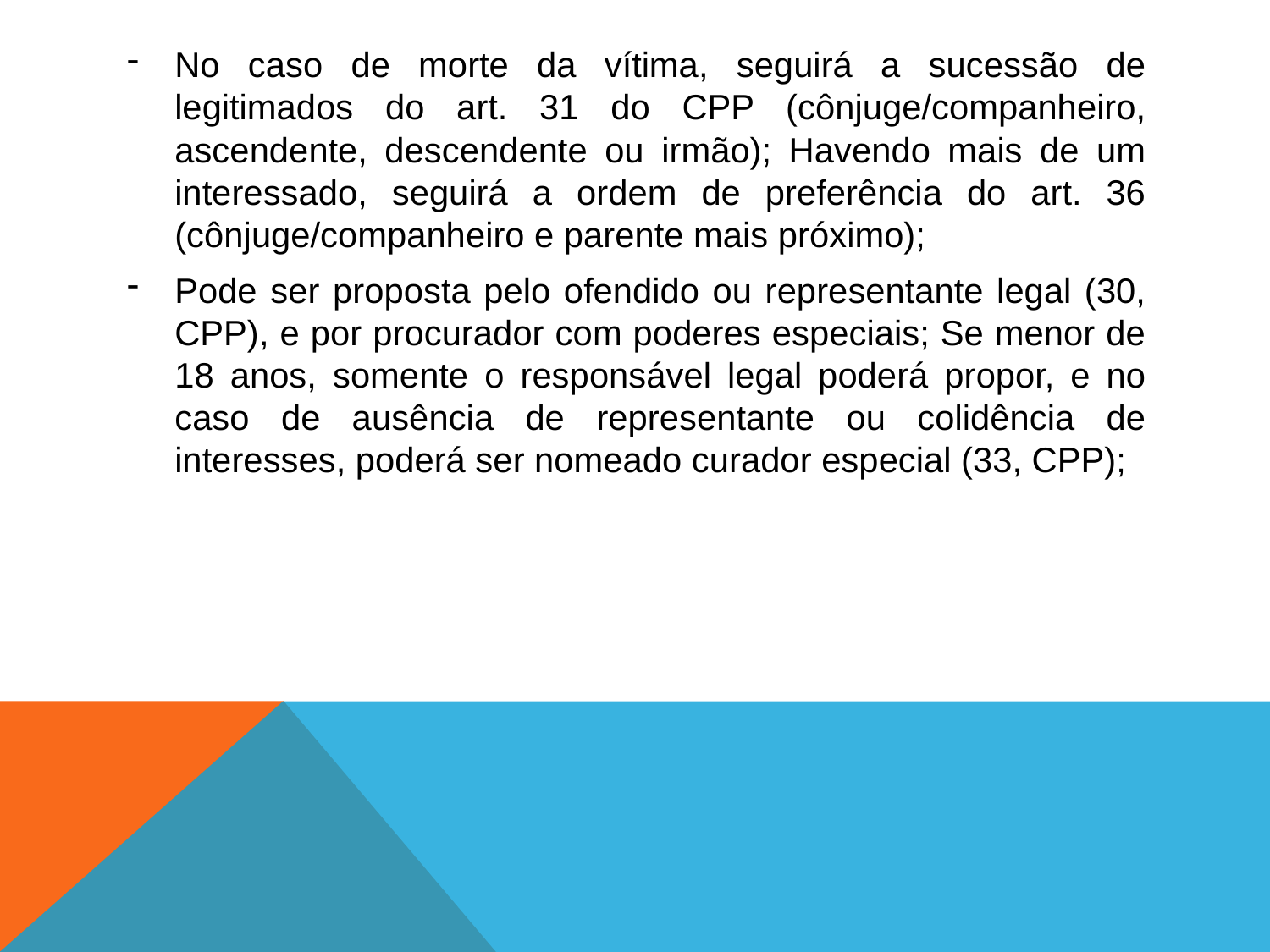

No caso de morte da vítima, seguirá a sucessão de legitimados do art. 31 do CPP (cônjuge/companheiro, ascendente, descendente ou irmão); Havendo mais de um interessado, seguirá a ordem de preferência do art. 36 (cônjuge/companheiro e parente mais próximo);
Pode ser proposta pelo ofendido ou representante legal (30, CPP), e por procurador com poderes especiais; Se menor de 18 anos, somente o responsável legal poderá propor, e no caso de ausência de representante ou colidência de interesses, poderá ser nomeado curador especial (33, CPP);